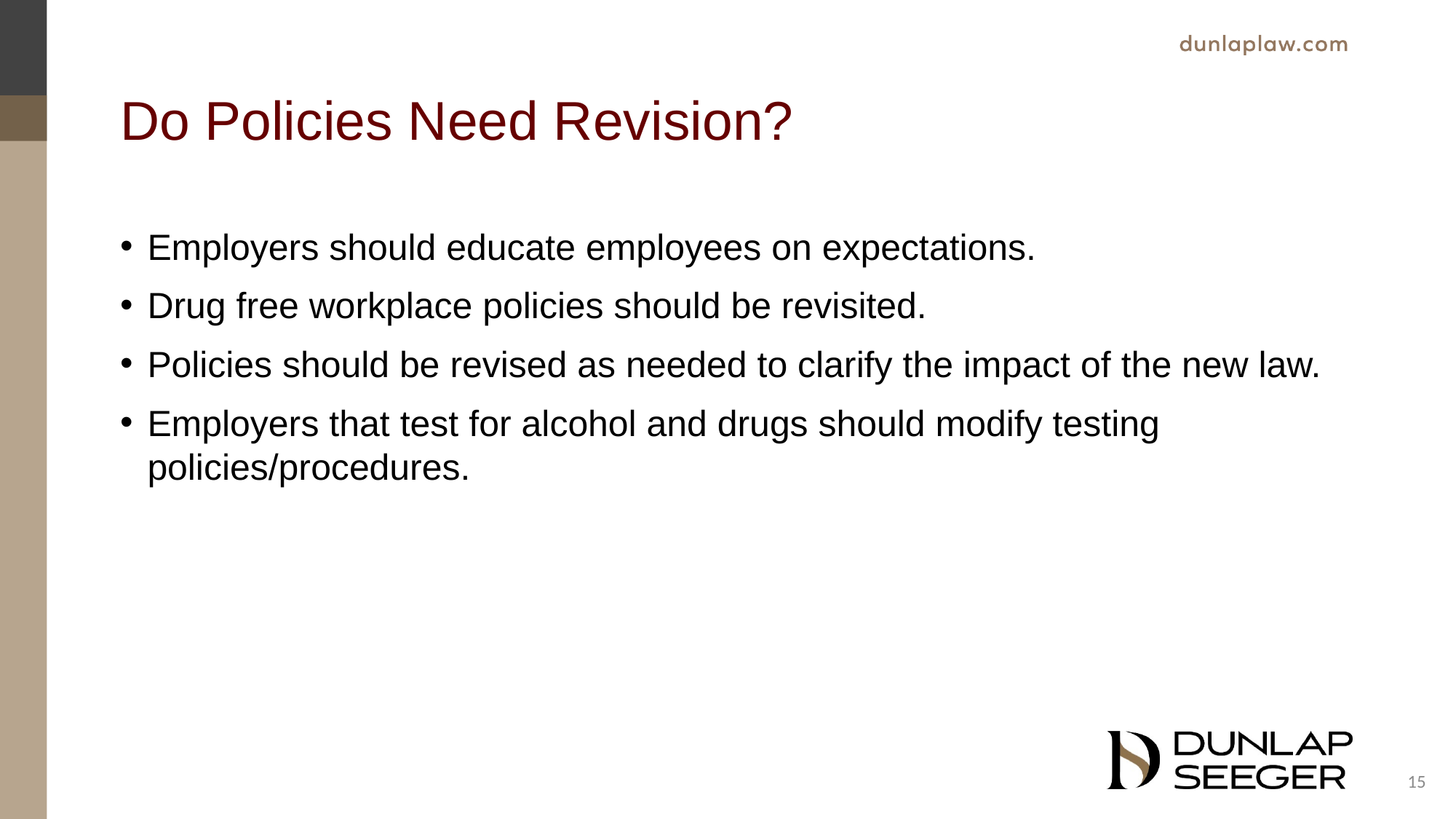

# Do Policies Need Revision?
Employers should educate employees on expectations.
Drug free workplace policies should be revisited.
Policies should be revised as needed to clarify the impact of the new law.
Employers that test for alcohol and drugs should modify testing policies/procedures.
15